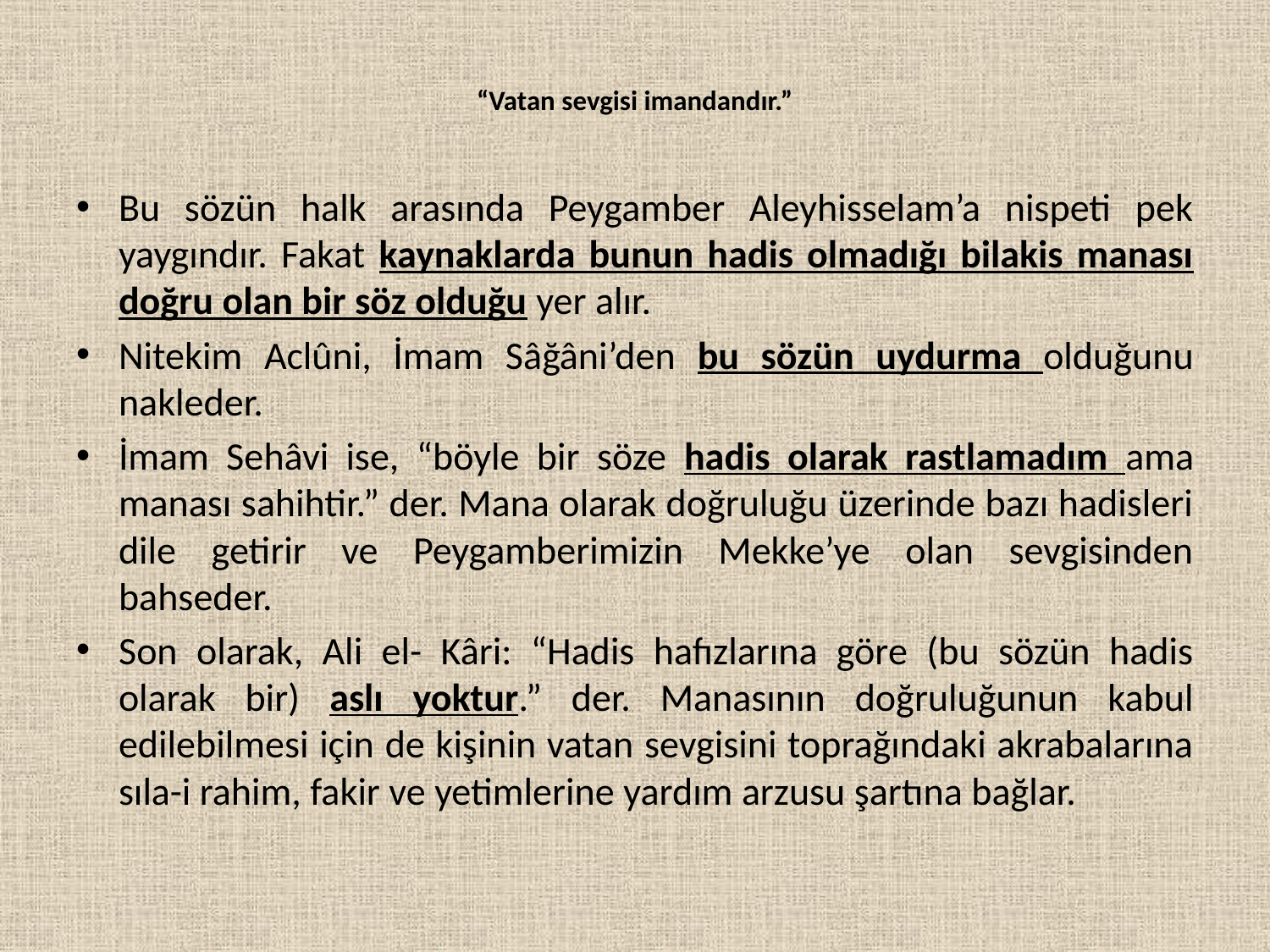

# “Vatan sevgisi imandandır.”
Bu sözün halk arasında Peygamber Aleyhisselam’a nispeti pek yaygındır. Fakat kaynaklarda bunun hadis olmadığı bilakis manası doğru olan bir söz olduğu yer alır.
Nitekim Aclûni, İmam Sâğâni’den bu sözün uydurma olduğunu nakleder.
İmam Sehâvi ise, “böyle bir söze hadis olarak rastlamadım ama manası sahihtir.” der. Mana olarak doğruluğu üzerinde bazı hadisleri dile getirir ve Peygamberimizin Mekke’ye olan sevgisinden bahseder.
Son olarak, Ali el- Kâri: “Hadis hafızlarına göre (bu sözün hadis olarak bir) aslı yoktur.” der. Manasının doğruluğunun kabul edilebilmesi için de kişinin vatan sevgisini toprağındaki akrabalarına sıla-i rahim, fakir ve yetimlerine yardım arzusu şartına bağlar.